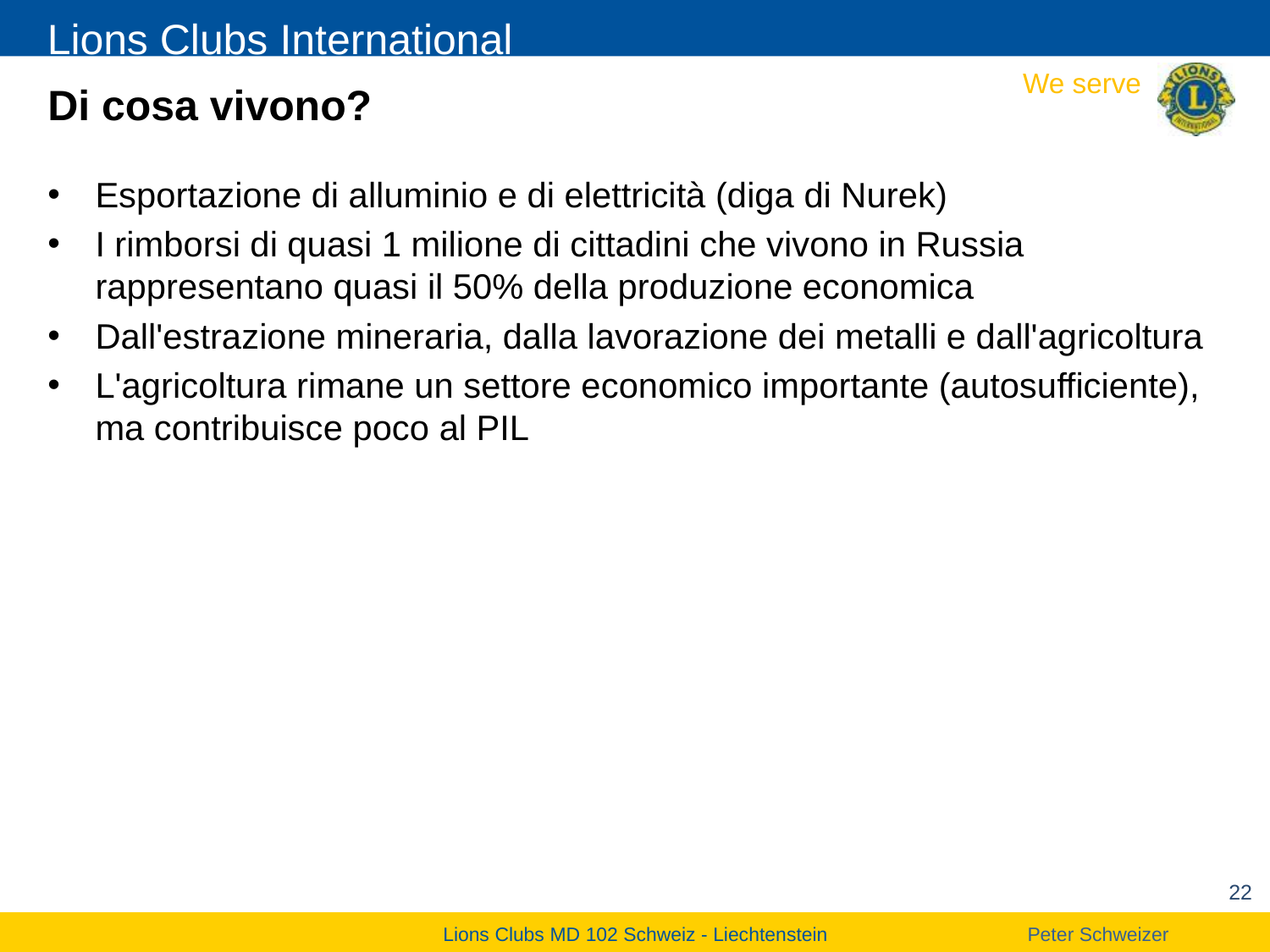

# Di cosa vivono?
Esportazione di alluminio e di elettricità (diga di Nurek)
I rimborsi di quasi 1 milione di cittadini che vivono in Russia rappresentano quasi il 50% della produzione economica
Dall'estrazione mineraria, dalla lavorazione dei metalli e dall'agricoltura
L'agricoltura rimane un settore economico importante (autosufficiente), ma contribuisce poco al PIL
22